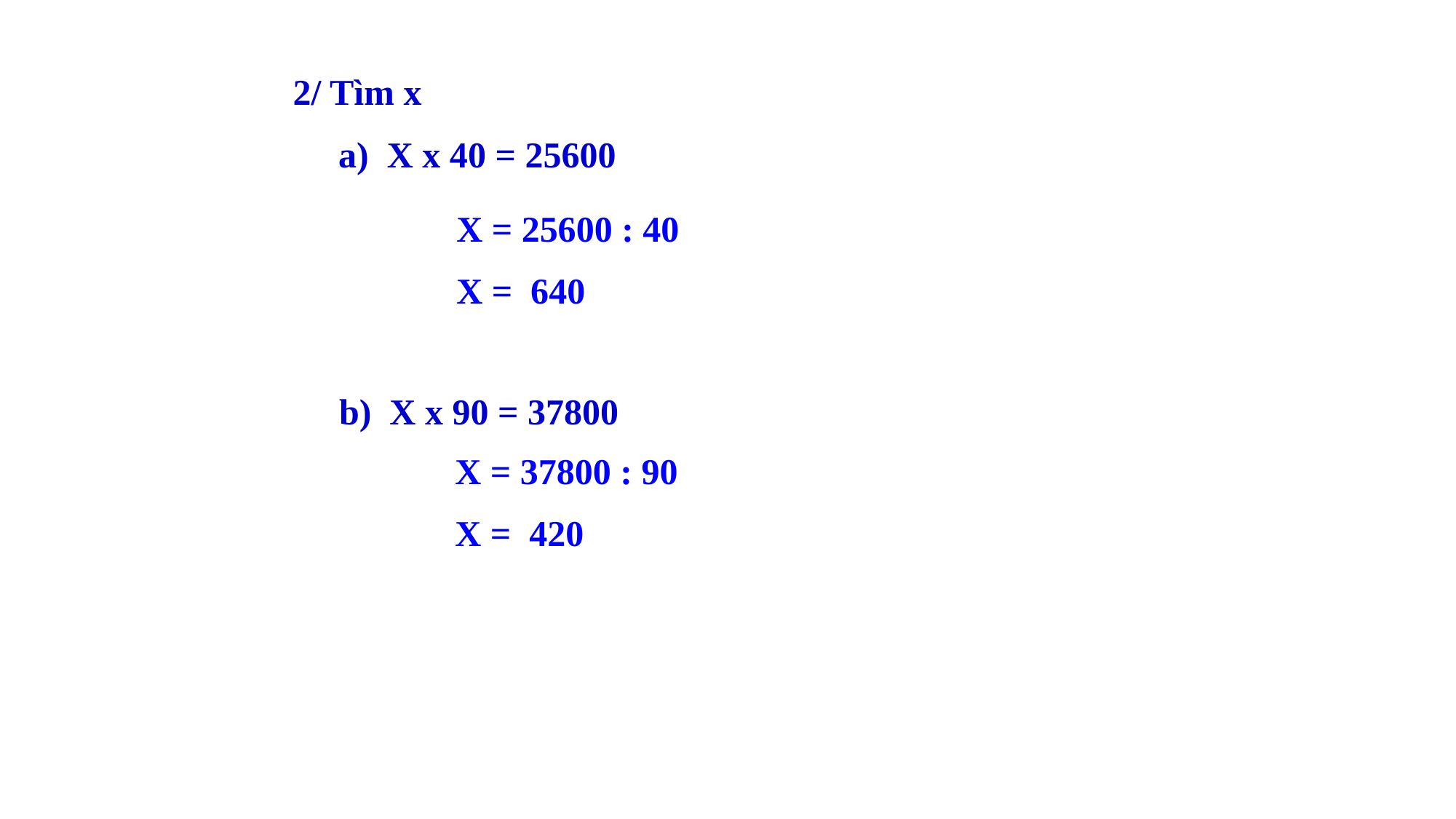

2/ Tìm x
     a)  X x 40 = 25600
X = 25600 : 40
X =  640

b)  X x 90 = 37800
X = 37800 : 90
X =  420